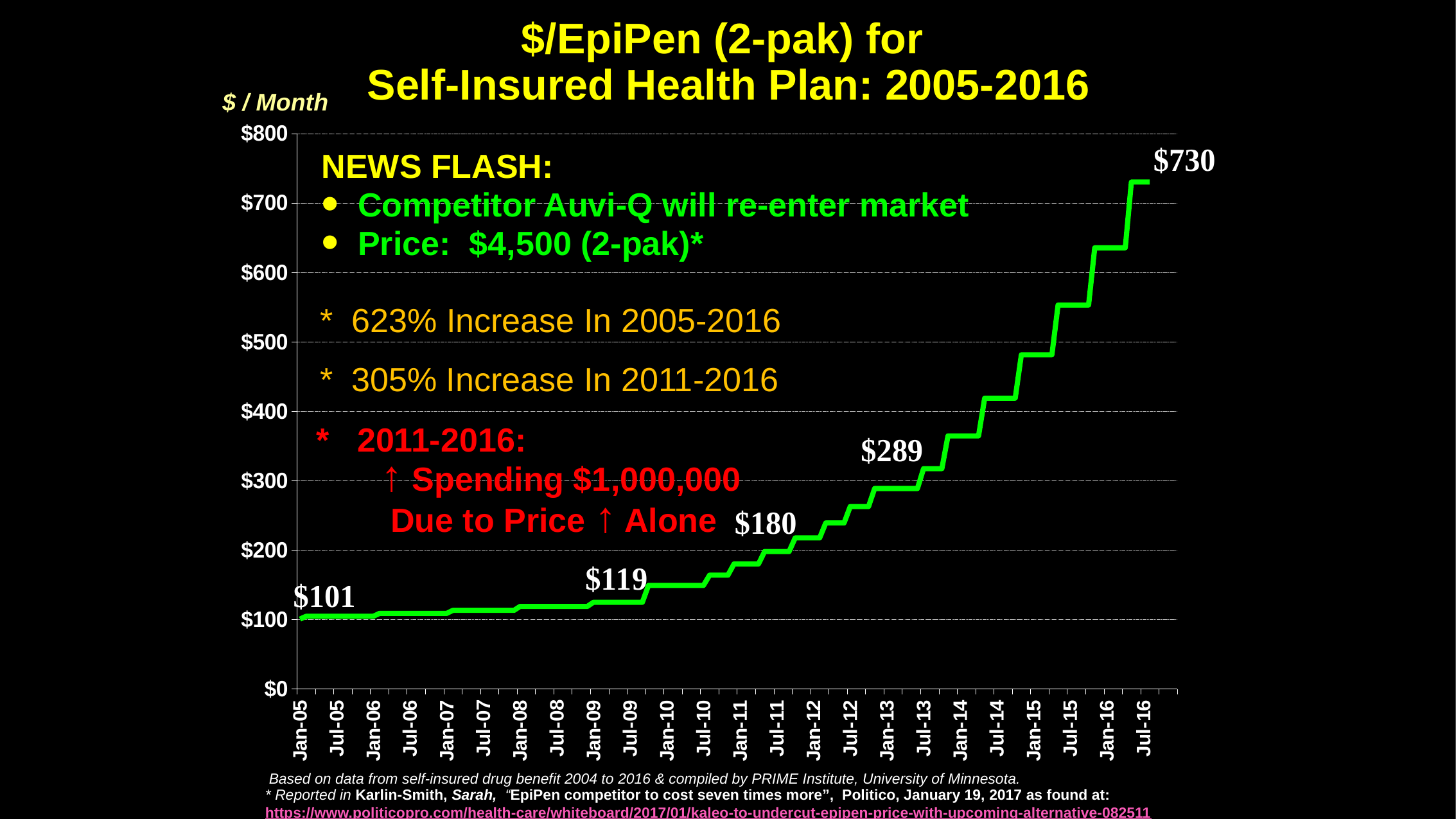

# $/EpiPen (2-pak) for Self-Insured Health Plan: 2005-2016
$ / Month

### Chart

| Category |  |
|---|---|
| 38353 | 100.69 |
| 38384 | 104.72 |
| 38412 | 104.72 |
| 38443 | 104.72 |
| 38473 | 104.72 |
| 38504 | 104.72 |
| 38534 | 104.72 |
| 38565 | 104.72 |
| 38596 | 104.72 |
| 38626 | 104.72 |
| 38657 | 104.72 |
| 38687 | 104.72 |
| 38718 | 104.72 |
| 38749 | 108.91 |
| 38777 | 108.91 |
| 38808 | 108.91 |
| 38838 | 108.91 |
| 38869 | 108.91 |
| 38899 | 108.91 |
| 38930 | 108.91 |
| 38961 | 108.91 |
| 38991 | 108.91 |
| 39022 | 108.91 |
| 39052 | 108.91 |
| 39083 | 108.91 |
| 39114 | 113.27 |
| 39142 | 113.27 |
| 39173 | 113.27 |
| 39203 | 113.27 |
| 39234 | 113.27 |
| 39264 | 113.27 |
| 39295 | 113.27 |
| 39326 | 113.27 |
| 39356 | 113.27 |
| 39387 | 113.27 |
| 39417 | 113.27 |
| 39448 | 118.93 |
| 39479 | 118.93 |
| 39508 | 118.93 |
| 39539 | 118.93 |
| 39569 | 118.93 |
| 39600 | 118.93 |
| 39630 | 118.93 |
| 39661 | 118.93 |
| 39692 | 118.93 |
| 39722 | 118.93 |
| 39753 | 118.93 |
| 39783 | 118.93 |
| 39814 | 124.88 |
| 39845 | 124.88 |
| 39873 | 124.88 |
| 39904 | 124.88 |
| 39934 | 124.88 |
| 39965 | 124.88 |
| 39995 | 124.88 |
| 40026 | 124.88 |
| 40057 | 124.88 |
| 40087 | 149.16 |
| 40118 | 149.16 |
| 40148 | 149.16 |
| 40179 | 149.16 |
| 40210 | 149.16 |
| 40238 | 149.16 |
| 40269 | 149.16 |
| 40299 | 149.16 |
| 40330 | 149.16 |
| 40360 | 149.16 |
| 40391 | 163.93 |
| 40422 | 163.93 |
| 40452 | 163.93 |
| 40483 | 163.93 |
| 40513 | 180.14 |
| 40544 | 180.14 |
| 40575 | 180.14 |
| 40603 | 180.14 |
| 40634 | 180.14 |
| 40664 | 197.98 |
| 40695 | 197.98 |
| 40725 | 197.98 |
| 40756 | 197.98 |
| 40787 | 197.98 |
| 40817 | 217.56 |
| 40848 | 217.56 |
| 40878 | 217.56 |
| 40909 | 217.56 |
| 40940 | 217.56 |
| 40969 | 239.1 |
| 41000 | 239.1 |
| 41030 | 239.1 |
| 41061 | 239.1 |
| 41091 | 262.78 |
| 41122 | 262.78 |
| 41153 | 262.78 |
| 41183 | 262.78 |
| 41214 | 288.79 |
| 41244 | 288.79 |
| 41275 | 288.79 |
| 41306 | 288.79 |
| 41334 | 288.79 |
| 41365 | 288.79 |
| 41395 | 288.79 |
| 41426 | 288.79 |
| 41456 | 317.4 |
| 41487 | 317.4 |
| 41518 | 317.4 |
| 41548 | 317.4 |
| 41579 | 364.69 |
| 41609 | 364.69 |
| 41640 | 364.69 |
| 41671 | 364.69 |
| 41699 | 364.69 |
| 41730 | 364.69 |
| 41760 | 419.03 |
| 41791 | 419.03 |
| 41821 | 419.03 |
| 41852 | 419.03 |
| 41883 | 419.03 |
| 41913 | 419.03 |
| 41944 | 481.46 |
| 41974 | 481.46 |
| 42005 | 481.46 |
| 42036 | 481.46 |
| 42064 | 481.46 |
| 42095 | 481.46 |
| 42125 | 553.2 |
| 42156 | 553.2 |
| 42186 | 553.2 |
| 42217 | 553.2 |
| 42248 | 553.2 |
| 42278 | 553.2 |
| 42309 | 635.63 |
| 42339 | 635.63 |
| 42370 | 635.63 |
| 42401 | 635.63 |
| 42430 | 635.63 |
| 42461 | 635.63 |
| 42491 | 730.33 |
| 42522 | 730.33 |
| 42552 | 730.33 |
| 42583 | 730.33 |
| 42614 | None |
| 42644 | None |
| 42675 | None |
| 42705 | None |
NEWS FLASH:
Competitor Auvi-Q will re-enter market
Price:  $4,500 (2-pak)*
*  623% Increase In 2005-2016
*  305% Increase In 2011-2016
*   2011-2016:
       ↑ Spending $1,000,000
        Due to Price ↑ Alone
Based on data from self-insured drug benefit 2004 to 2016 & compiled by PRIME Institute, University of Minnesota.
* Reported in Karlin-Smith, Sarah,  “EpiPen competitor to cost seven times more”,  Politico, January 19, 2017 as found at:
https://www.politicopro.com/health-care/whiteboard/2017/01/kaleo-to-undercut-epipen-price-with-upcoming-alternative-082511